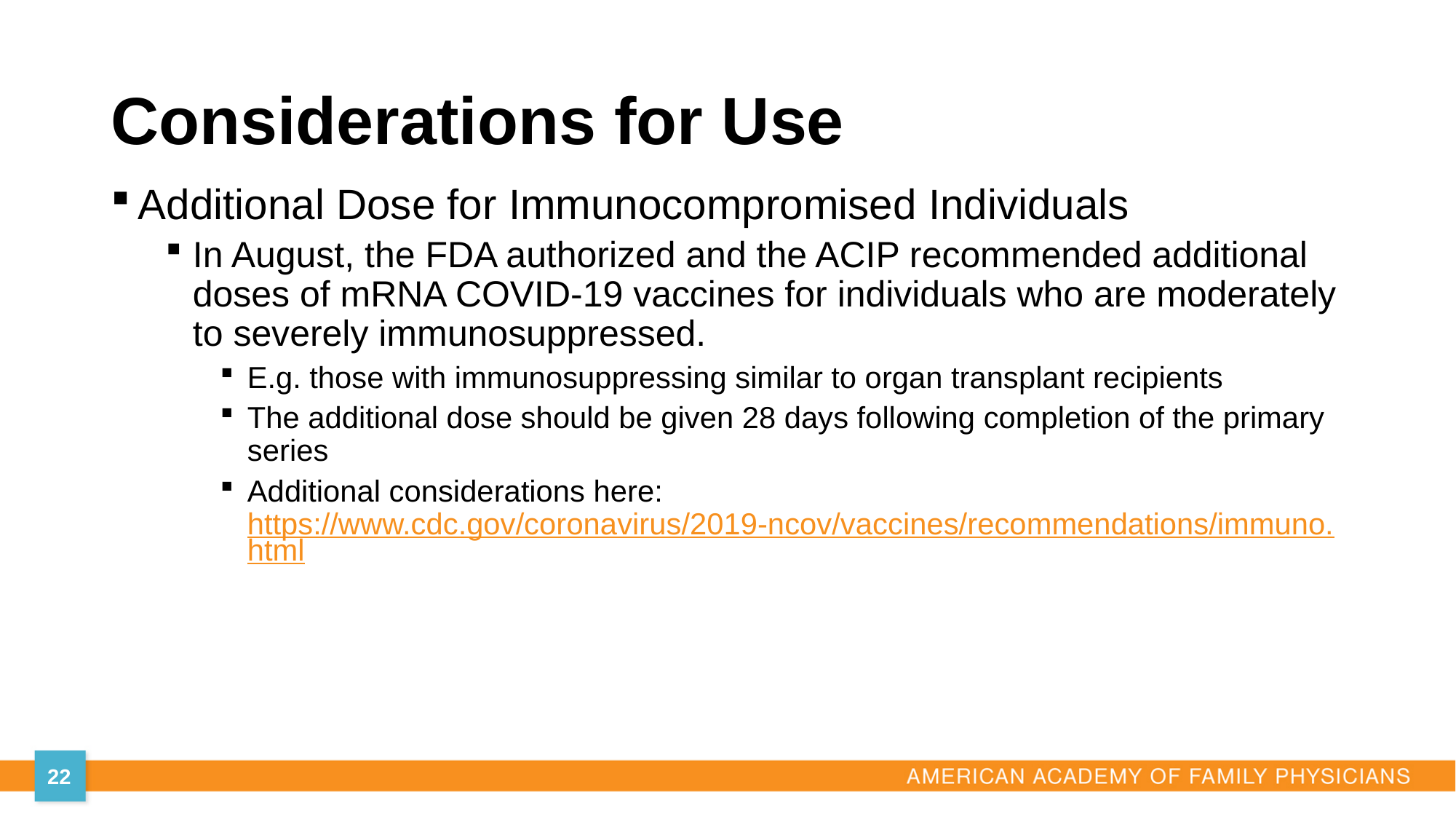

# Considerations for Use
Additional Dose for Immunocompromised Individuals
In August, the FDA authorized and the ACIP recommended additional doses of mRNA COVID-19 vaccines for individuals who are moderately to severely immunosuppressed.
E.g. those with immunosuppressing similar to organ transplant recipients
The additional dose should be given 28 days following completion of the primary series
Additional considerations here: https://www.cdc.gov/coronavirus/2019-ncov/vaccines/recommendations/immuno.html
22